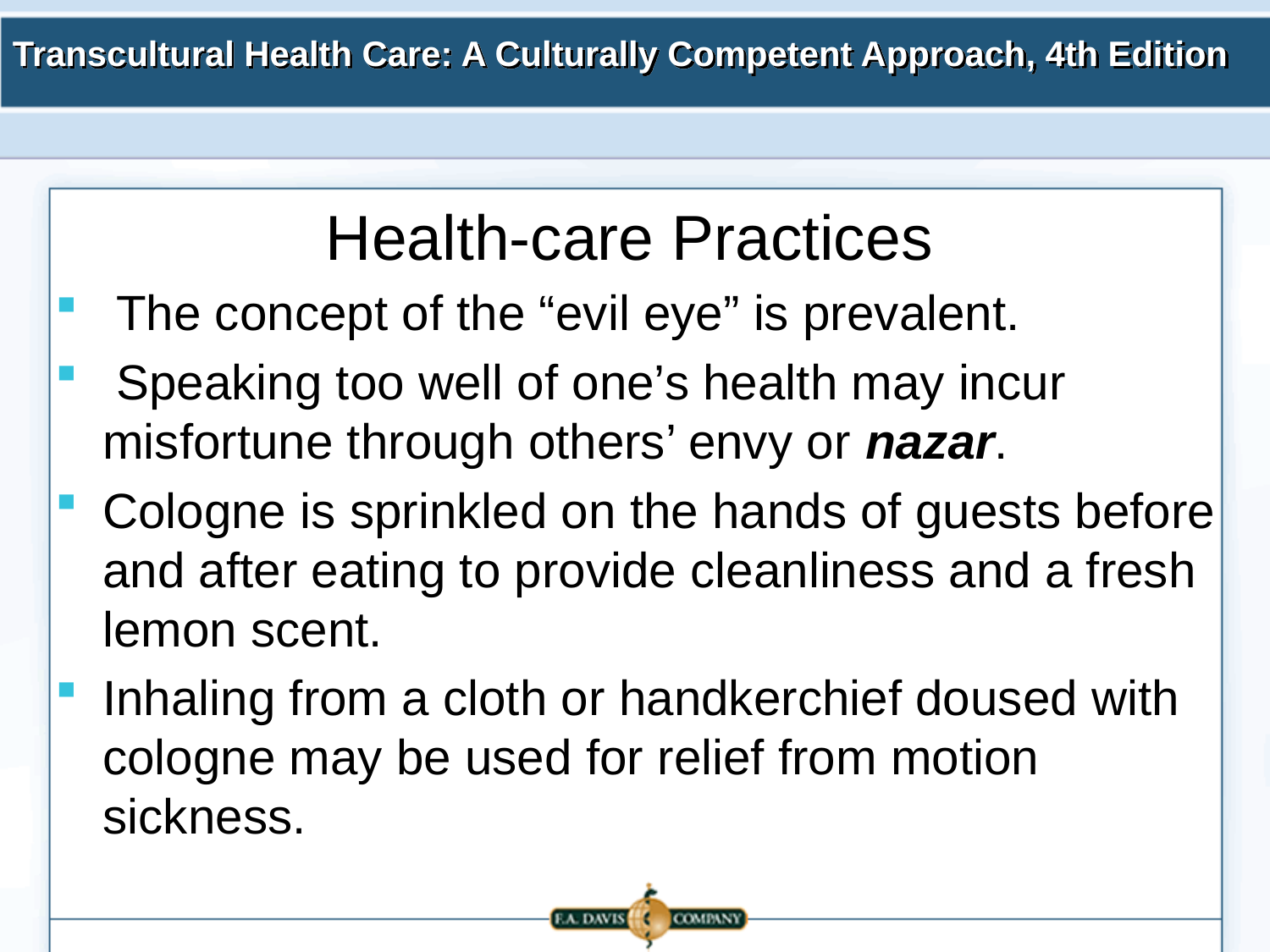

# Health-care Practices
 The concept of the “evil eye” is prevalent.
 Speaking too well of one’s health may incur misfortune through others’ envy or nazar.
Cologne is sprinkled on the hands of guests before and after eating to provide cleanliness and a fresh lemon scent.
Inhaling from a cloth or handkerchief doused with cologne may be used for relief from motion sickness.